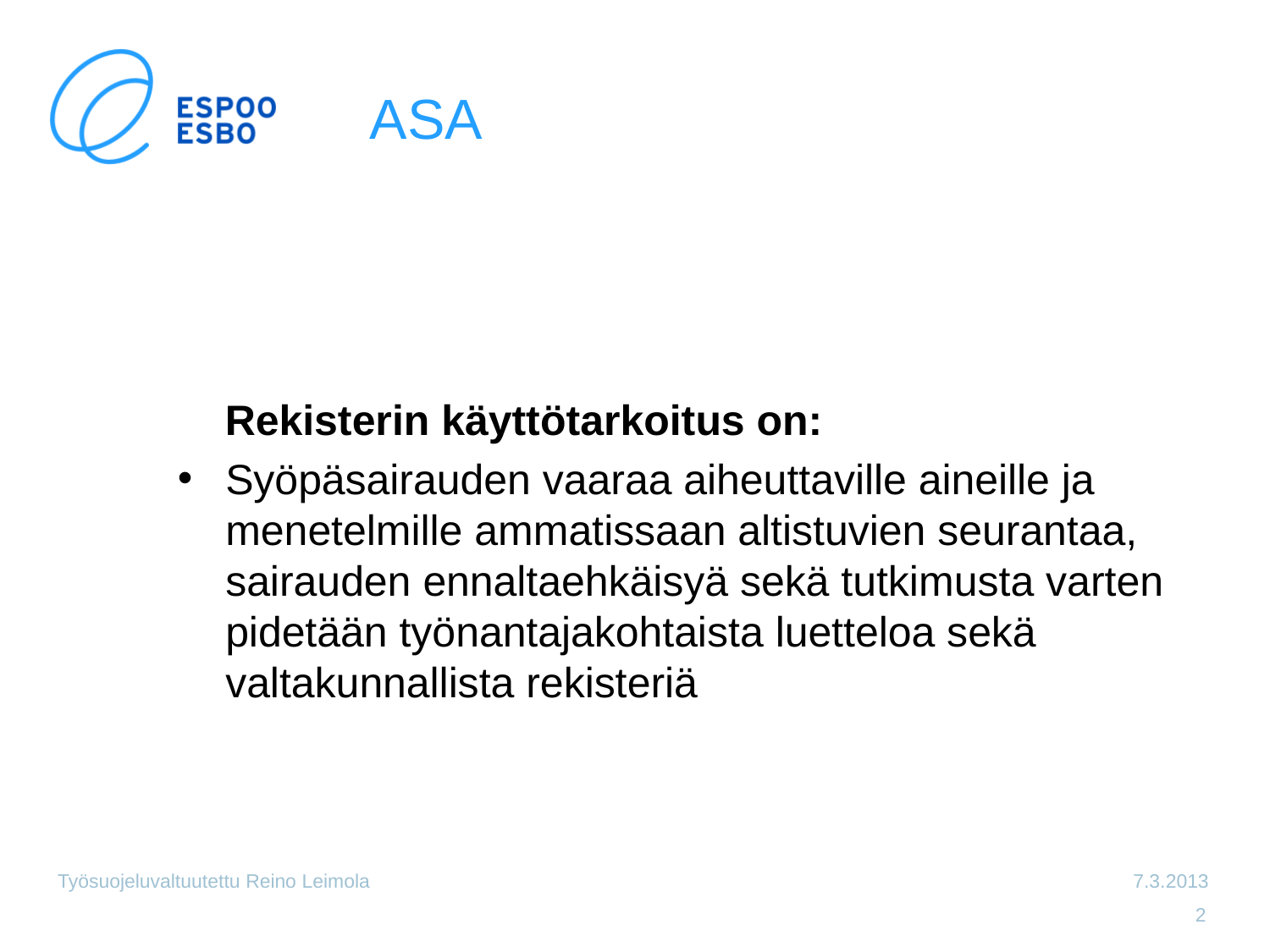

# ASA

    Rekisterin käyttötarkoitus on:
Syöpäsairauden vaaraa aiheuttaville aineille ja menetelmille ammatissaan altistuvien seurantaa, sairauden ennaltaehkäisyä sekä tutkimusta varten pidetään työnantajakohtaista luetteloa sekä valtakunnallista rekisteriä

Työsuojeluvaltuutettu Reino Leimola
7.3.2013
2